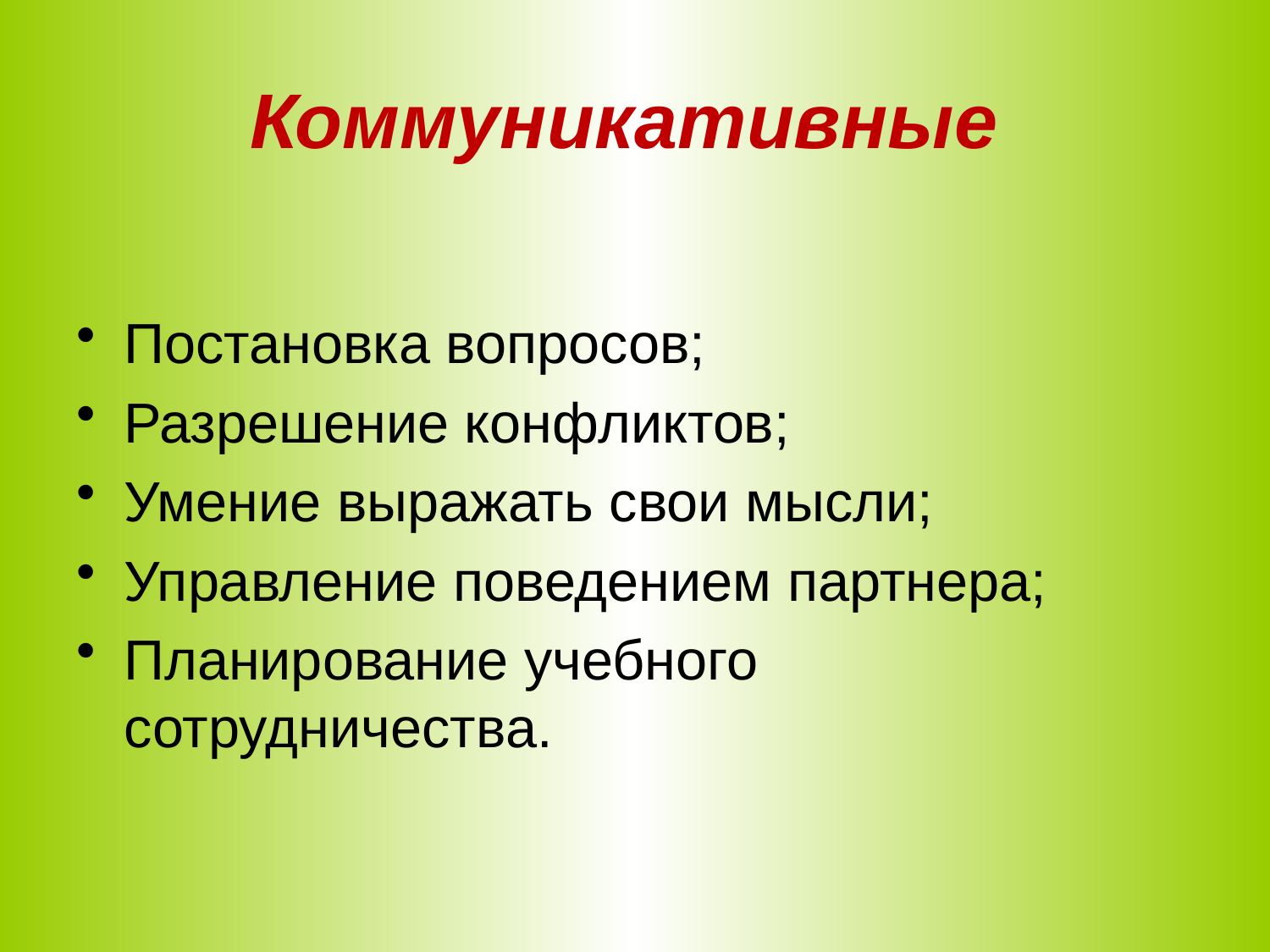

# Коммуникативные

Постановка вопросов;
Разрешение конфликтов;
Умение выражать свои мысли;
Управление поведением партнера;
Планирование учебного сотрудничества.